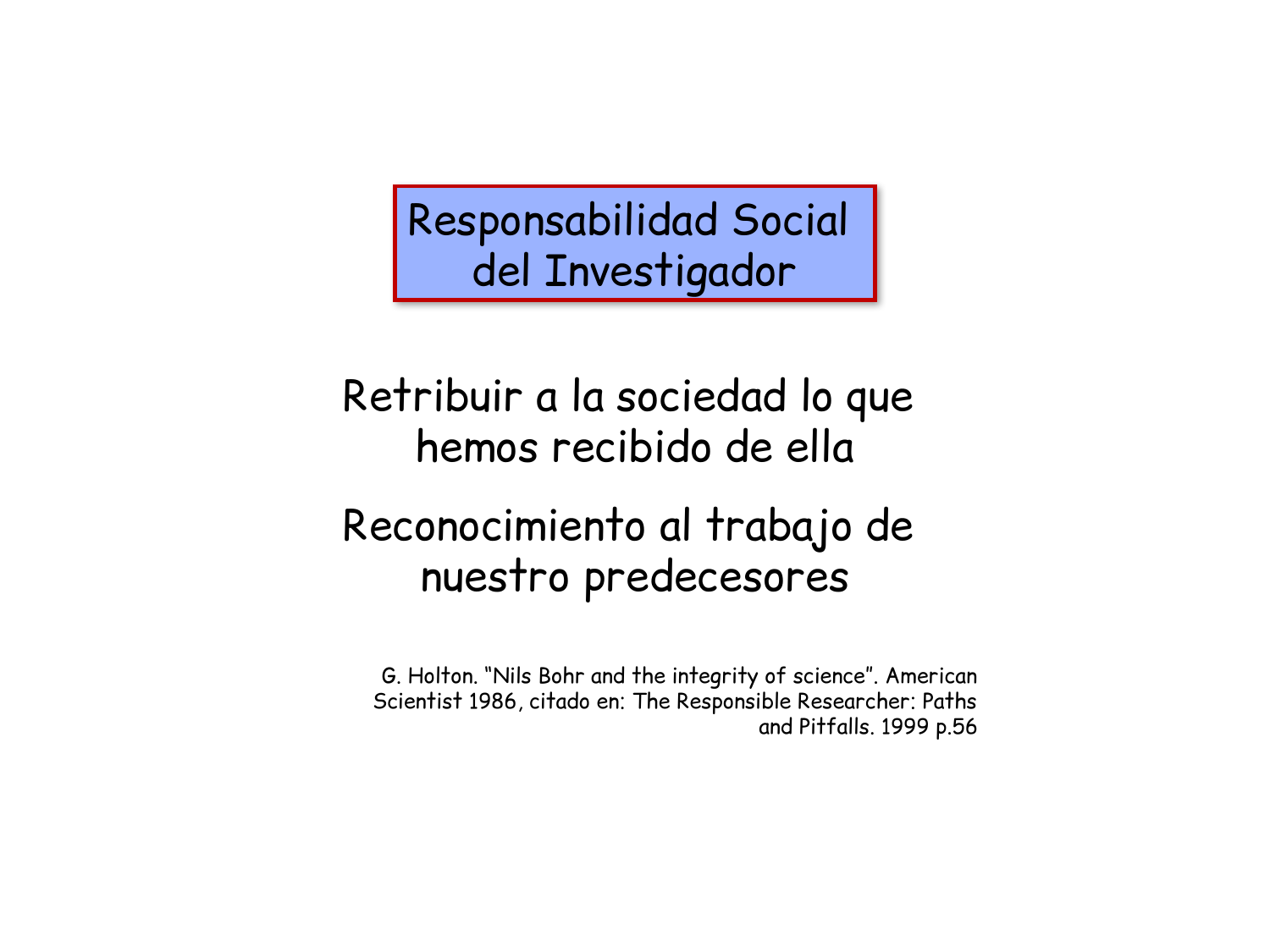

Responsabilidad Social
del Investigador
Retribuir a la sociedad lo que
hemos recibido de ella
Reconocimiento al trabajo de
nuestro predecesores
G. Holton. “Nils Bohr and the integrity of science”. American Scientist 1986, citado en: The Responsible Researcher: Paths and Pitfalls. 1999 p.56